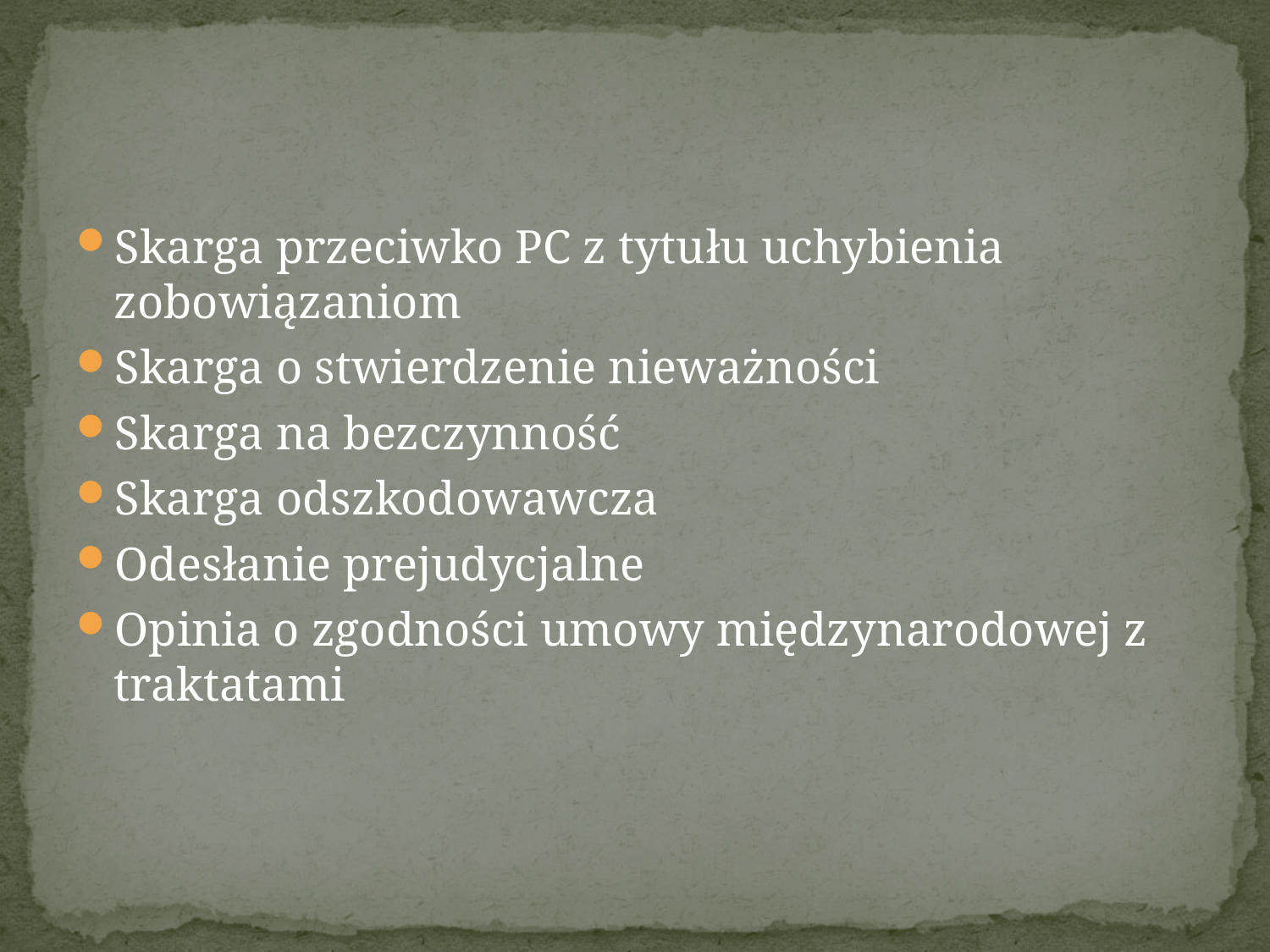

#
Skarga przeciwko PC z tytułu uchybienia zobowiązaniom
Skarga o stwierdzenie nieważności
Skarga na bezczynność
Skarga odszkodowawcza
Odesłanie prejudycjalne
Opinia o zgodności umowy międzynarodowej z traktatami